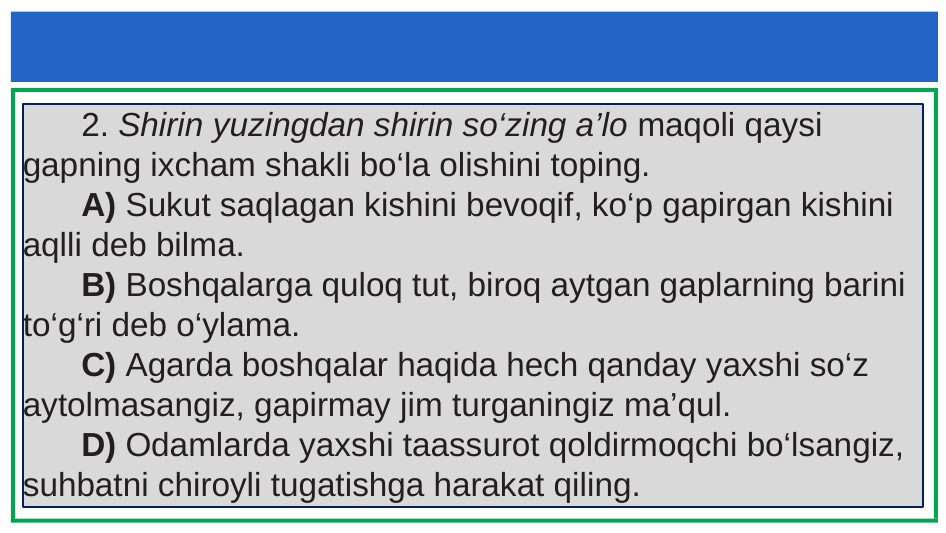

#
2. Shirin yuzingdan shirin so‘zing a’lo maqoli qaysi gapning ixcham shakli bo‘la olishini toping.
A) Sukut saqlagan kishini bevoqif, ko‘p gapirgan kishini aqlli deb bilma.
B) Boshqalarga quloq tut, biroq aytgan gaplarning barini to‘g‘ri deb o‘ylama.
C) Agarda boshqalar haqida hech qanday yaxshi so‘z aytolmasangiz, gapirmay jim turganingiz ma’qul.
D) Odamlarda yaxshi taassurot qoldirmoqchi bo‘lsangiz, suhbatni chiroyli tugatishga harakat qiling.